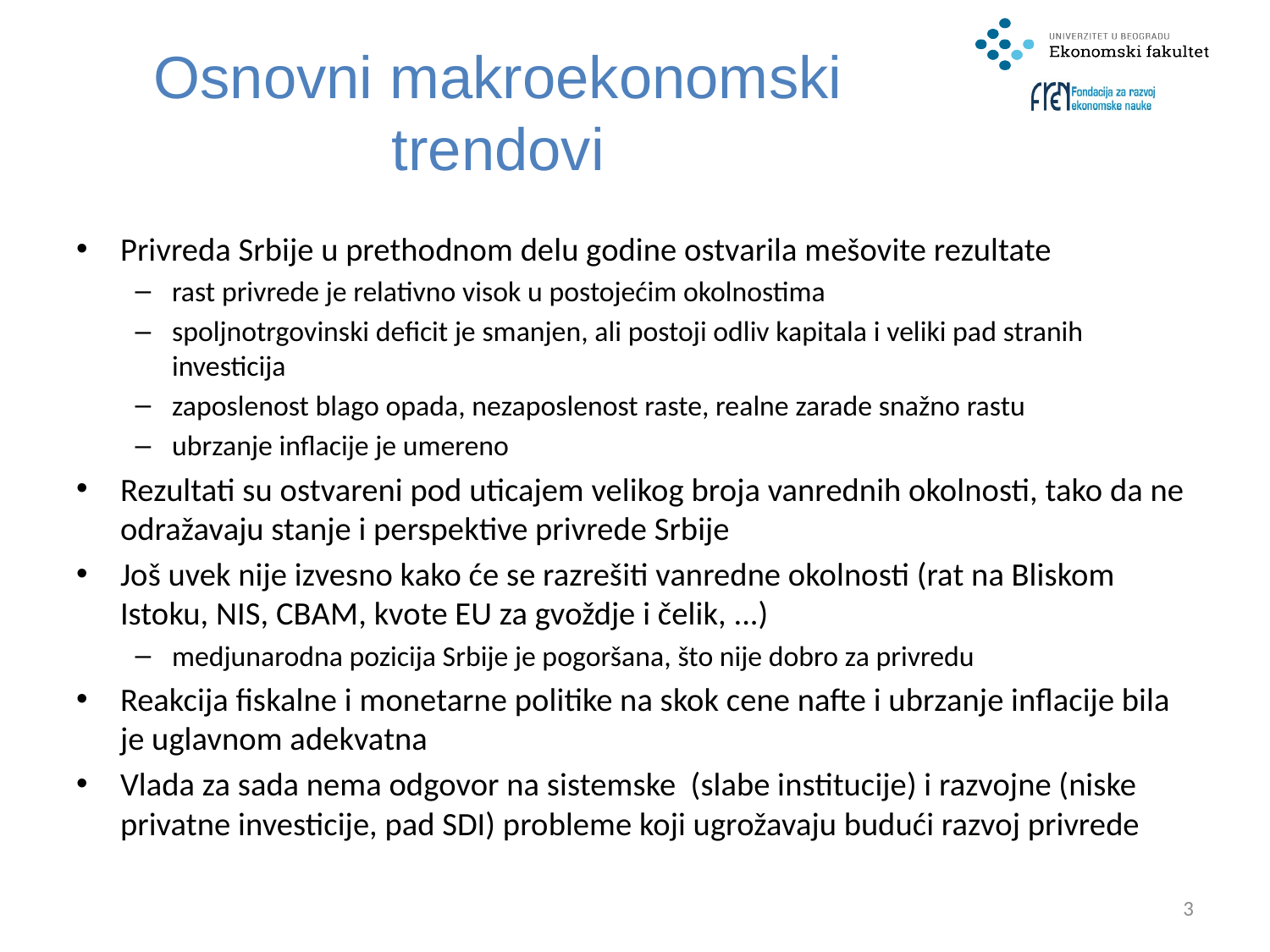

# Osnovni makroekonomski trendovi
Privreda Srbije u prethodnom delu godine ostvarila mešovite rezultate
rast privrede je relativno visok u postojećim okolnostima
spoljnotrgovinski deficit je smanjen, ali postoji odliv kapitala i veliki pad stranih investicija
zaposlenost blago opada, nezaposlenost raste, realne zarade snažno rastu
ubrzanje inflacije je umereno
Rezultati su ostvareni pod uticajem velikog broja vanrednih okolnosti, tako da ne odražavaju stanje i perspektive privrede Srbije
Još uvek nije izvesno kako će se razrešiti vanredne okolnosti (rat na Bliskom Istoku, NIS, CBAM, kvote EU za gvoždje i čelik, ...)
medjunarodna pozicija Srbije je pogoršana, što nije dobro za privredu
Reakcija fiskalne i monetarne politike na skok cene nafte i ubrzanje inflacije bila je uglavnom adekvatna
Vlada za sada nema odgovor na sistemske  (slabe institucije) i razvojne (niske privatne investicije, pad SDI) probleme koji ugrožavaju budući razvoj privrede
3